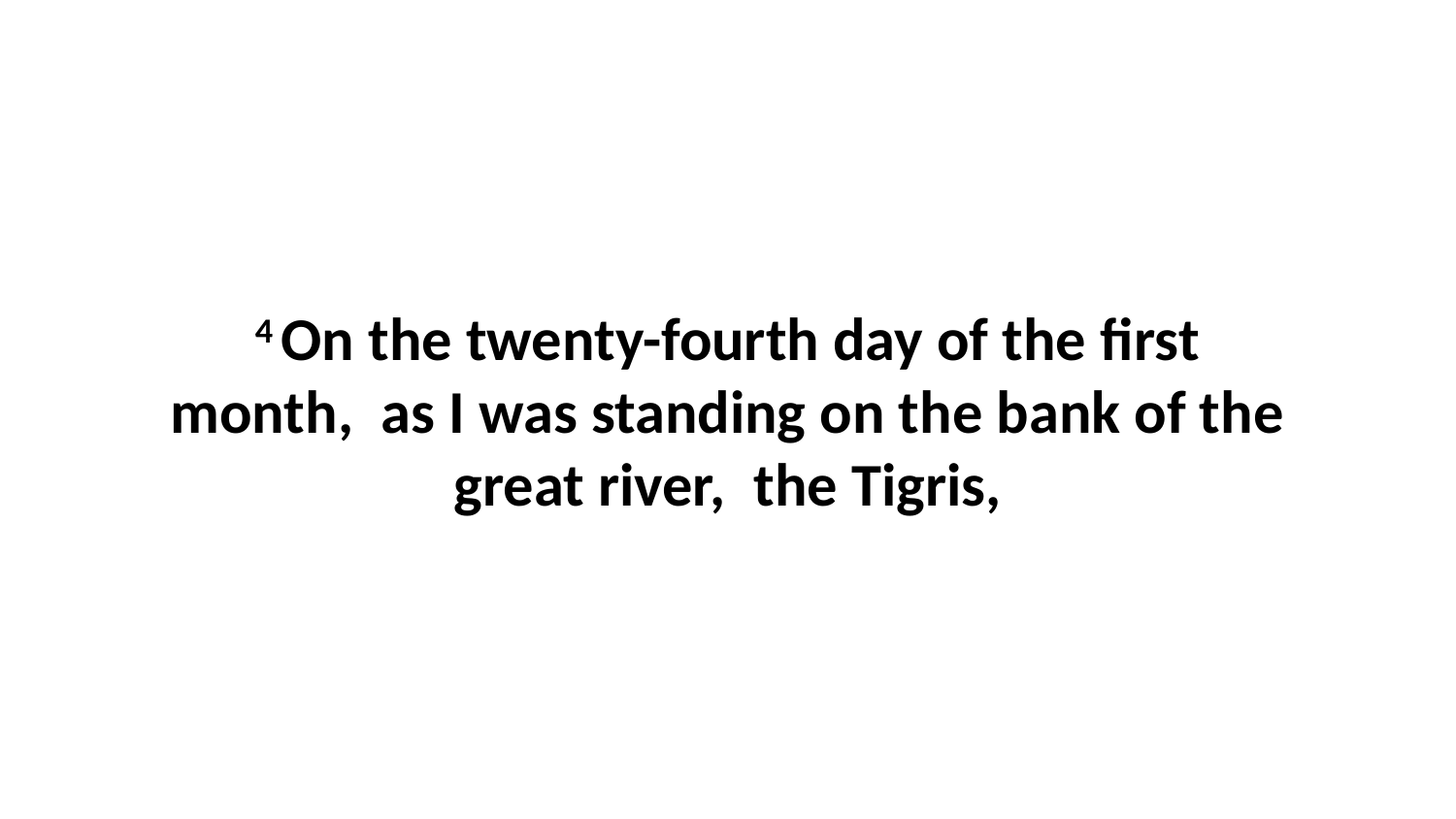

4 On the twenty-fourth day of the first month,  as I was standing on the bank of the great river,  the Tigris,